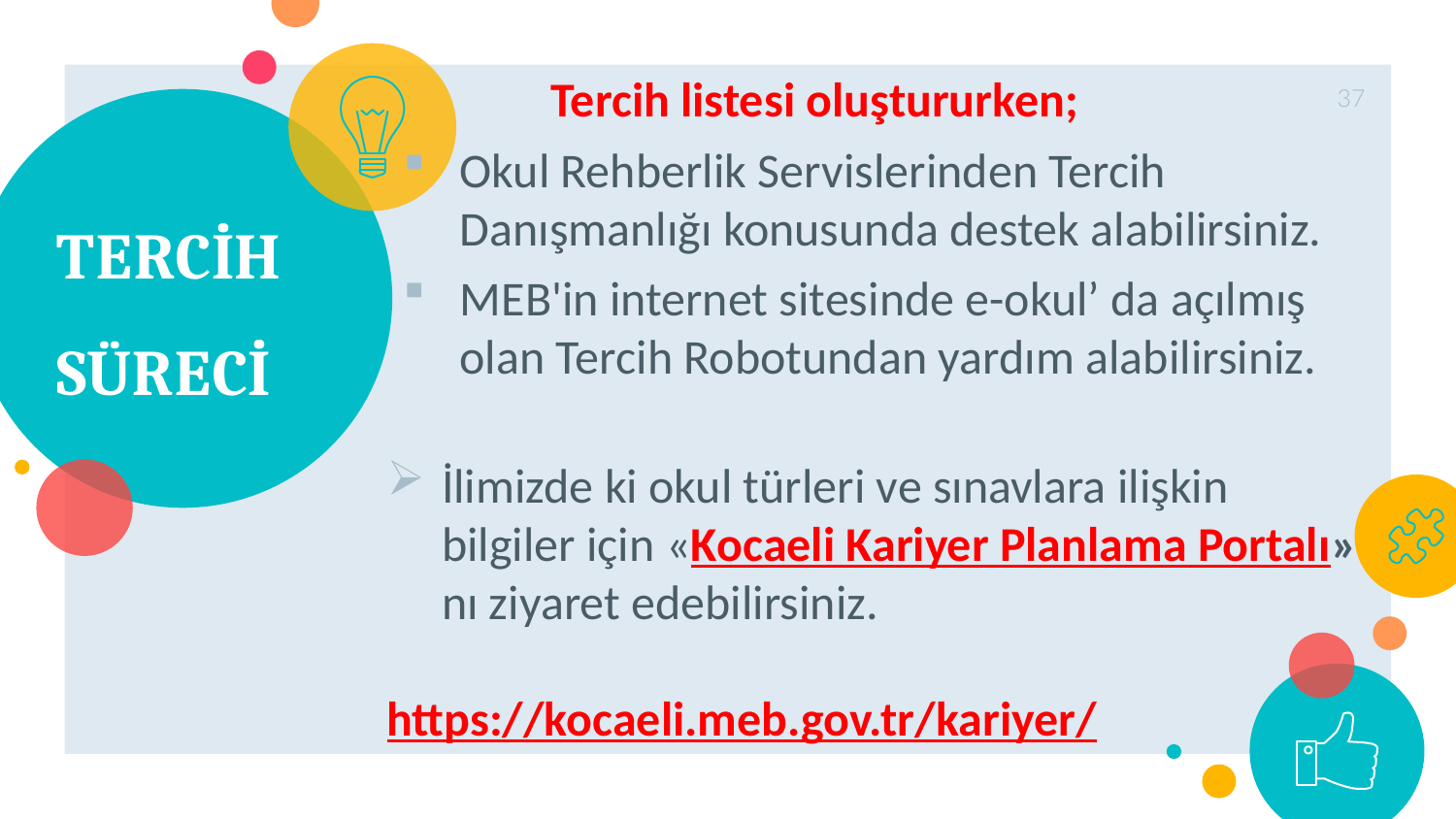

Tercih listesi oluştururken;
Okul Rehberlik Servislerinden Tercih Danışmanlığı konusunda destek alabilirsiniz.
MEB'in internet sitesinde e-okul’ da açılmış olan Tercih Robotundan yardım alabilirsiniz.

İlimizde ki okul türleri ve sınavlara ilişkin bilgiler için «Kocaeli Kariyer Planlama Portalı» nı ziyaret edebilirsiniz.

https://kocaeli.meb.gov.tr/kariyer/

37
TERCİH SÜRECİ